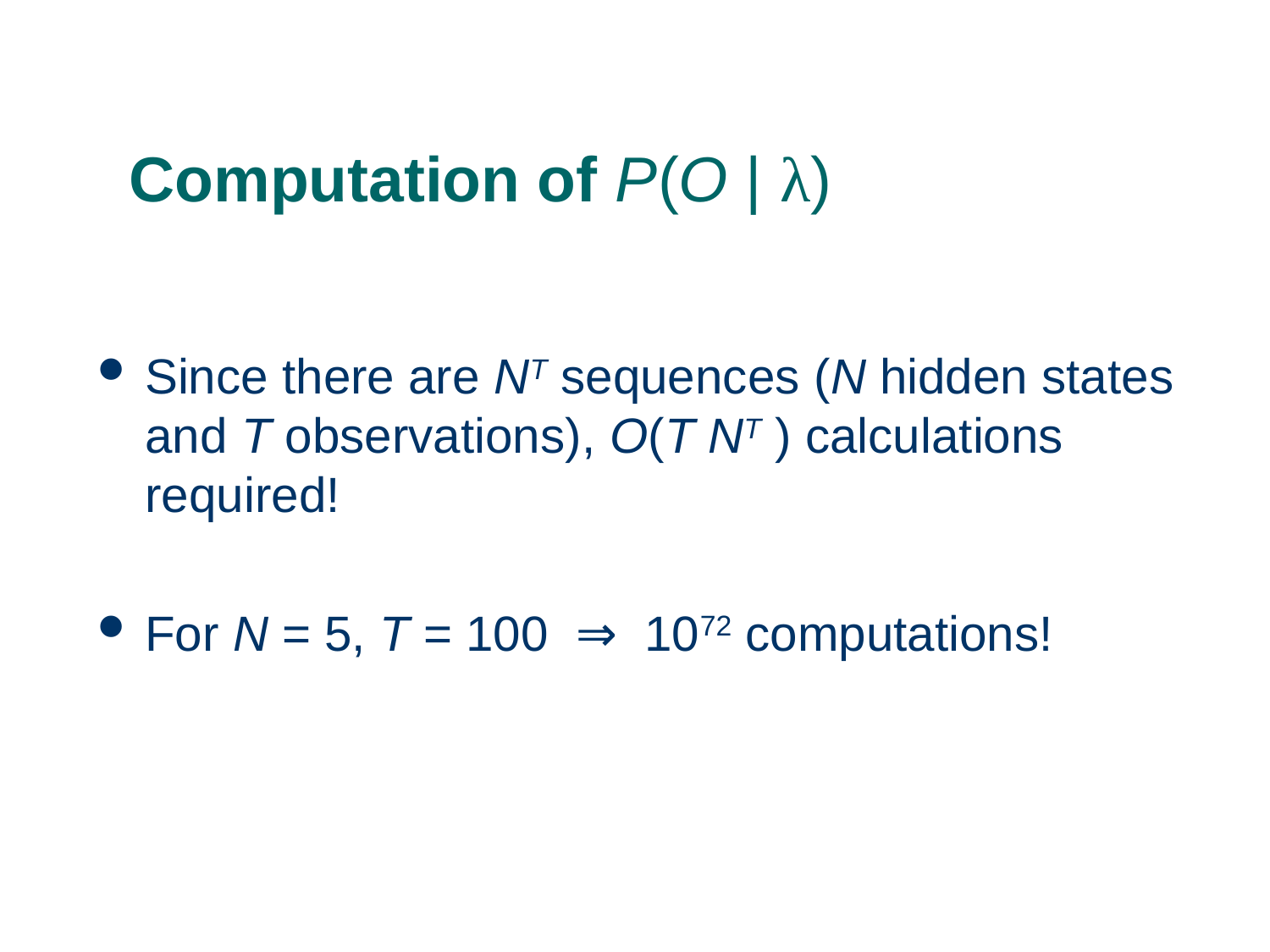

# Computation of P(O | λ)
Since there are NT sequences (N hidden states and T observations), O(T NT ) calculations required!

For N = 5, T = 100  ⇒  1072 computations!